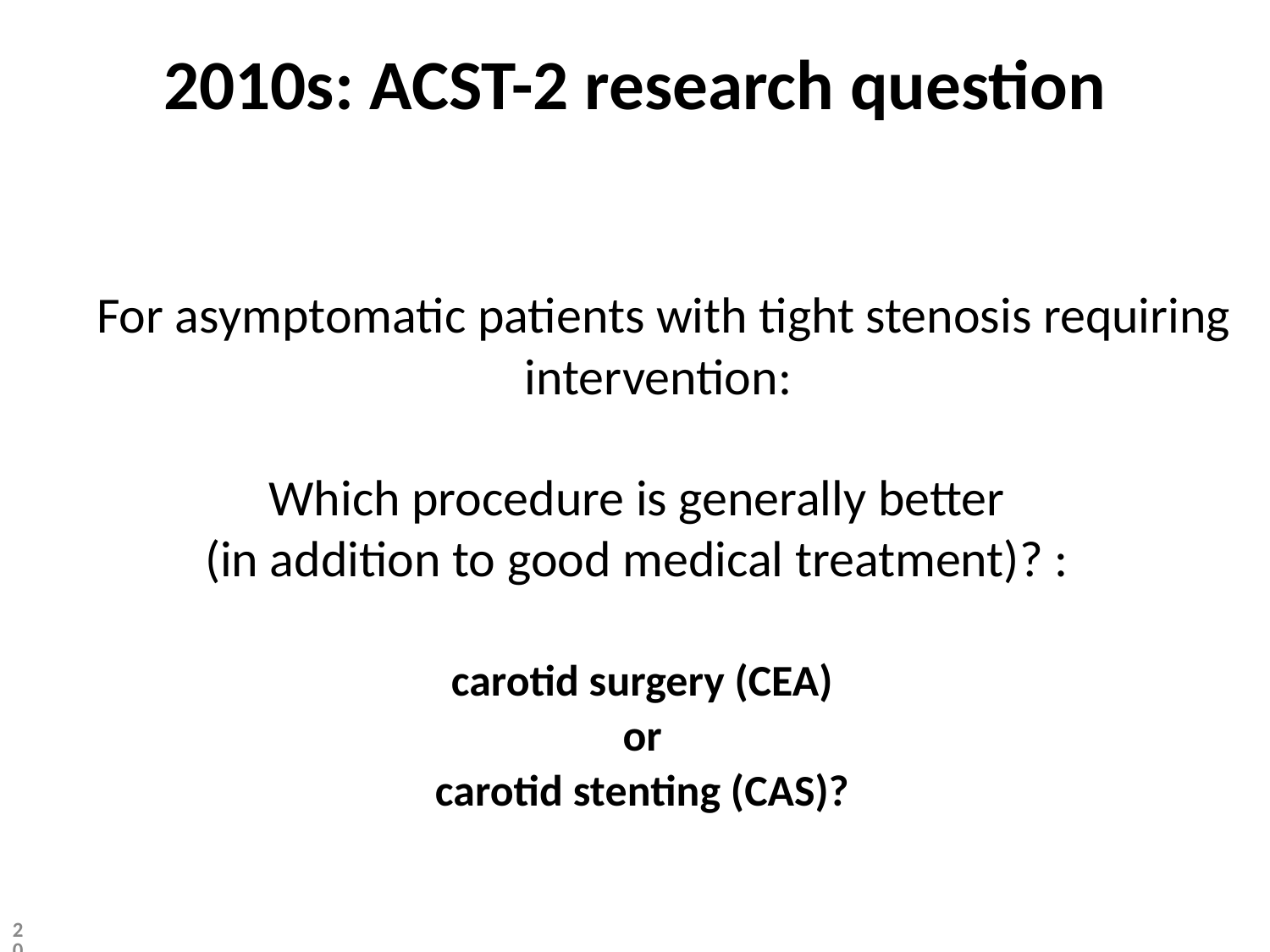

2010s: ACST-2 research question
	For asymptomatic patients with tight stenosis requiring intervention:

Which procedure is generally better
(in addition to good medical treatment)? :

carotid surgery (CEA)
or
carotid stenting (CAS)?

20